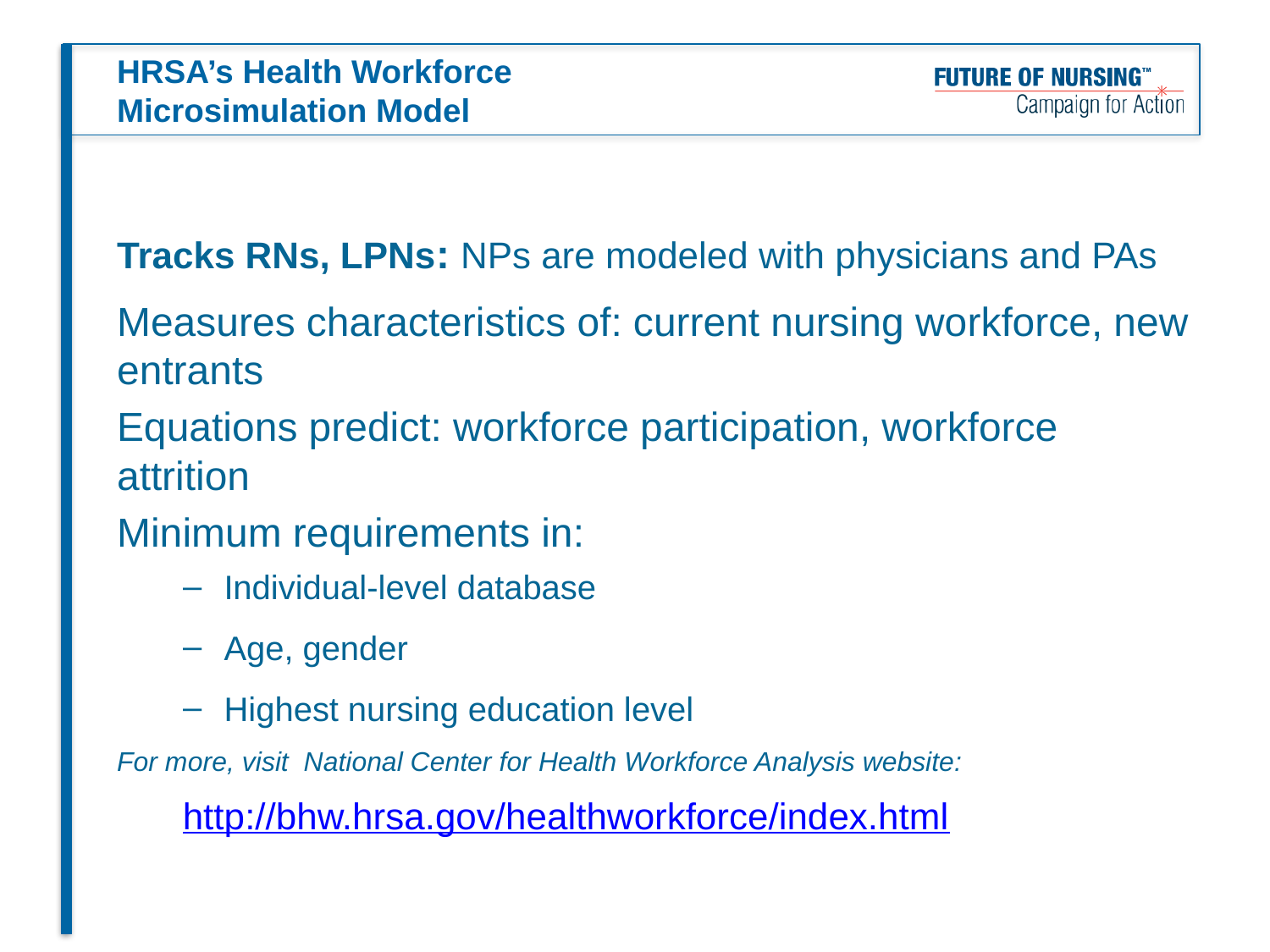

# HRSA’s Health Workforce Microsimulation Model
Tracks RNs, LPNs: NPs are modeled with physicians and PAs
Measures characteristics of: current nursing workforce, new entrants
Equations predict: workforce participation, workforce attrition
Minimum requirements in:
Individual-level database
Age, gender
Highest nursing education level
For more, visit  National Center for Health Workforce Analysis website:
http://bhw.hrsa.gov/healthworkforce/index.html